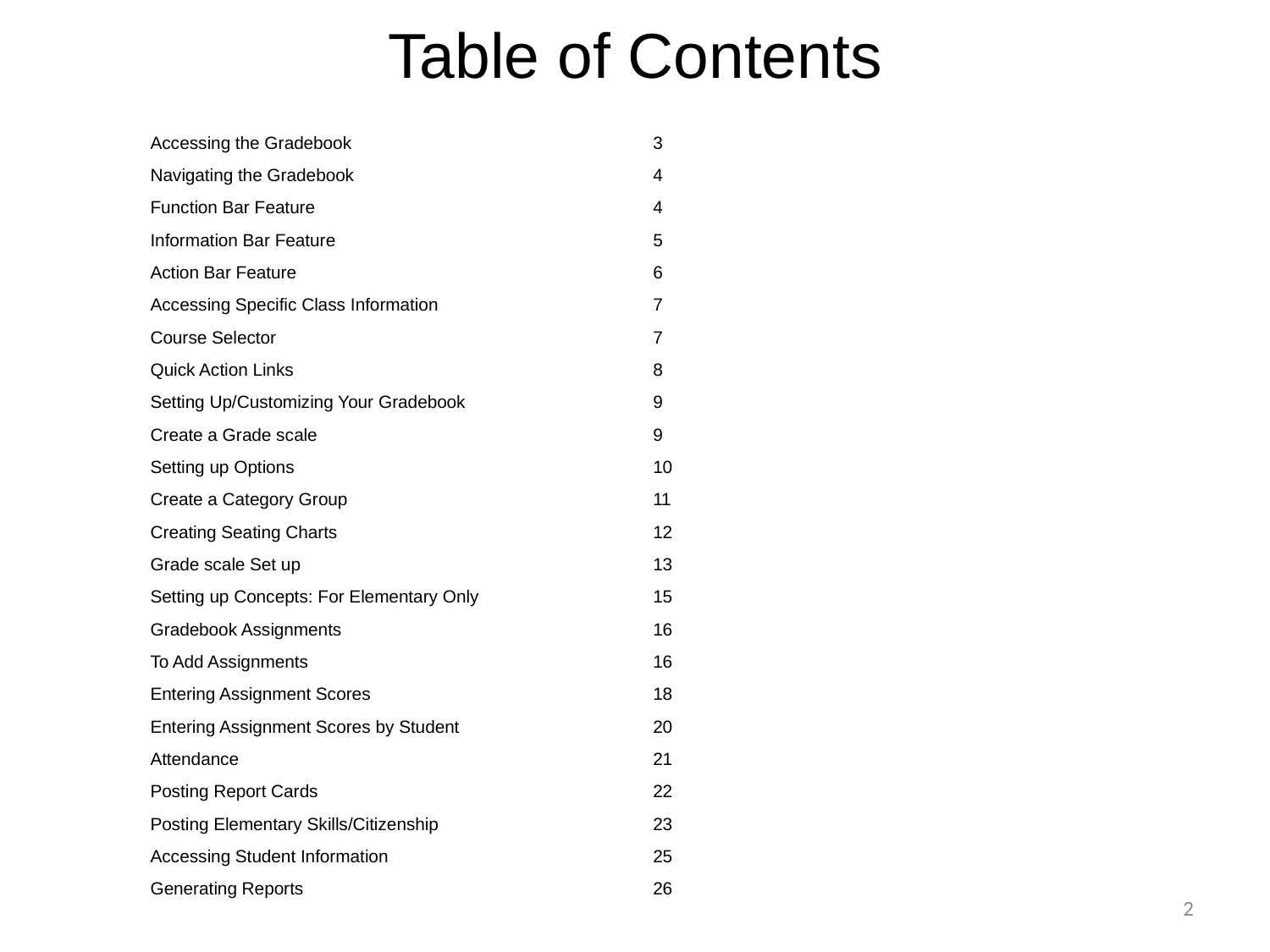

# Table of Contents
| Accessing the Gradebook | 3 |
| --- | --- |
| Navigating the Gradebook | 4 |
| Function Bar Feature | 4 |
| Information Bar Feature | 5 |
| Action Bar Feature | 6 |
| Accessing Specific Class Information | 7 |
| Course Selector | 7 |
| Quick Action Links | 8 |
| Setting Up/Customizing Your Gradebook | 9 |
| Create a Grade scale | 9 |
| Setting up Options | 10 |
| Create a Category Group | 11 |
| Creating Seating Charts | 12 |
| Grade scale Set up | 13 |
| Setting up Concepts: For Elementary Only | 15 |
| Gradebook Assignments | 16 |
| To Add Assignments | 16 |
| Entering Assignment Scores | 18 |
| Entering Assignment Scores by Student | 20 |
| Attendance | 21 |
| Posting Report Cards | 22 |
| Posting Elementary Skills/Citizenship | 23 |
| Accessing Student Information | 25 |
| Generating Reports | 26 |

2